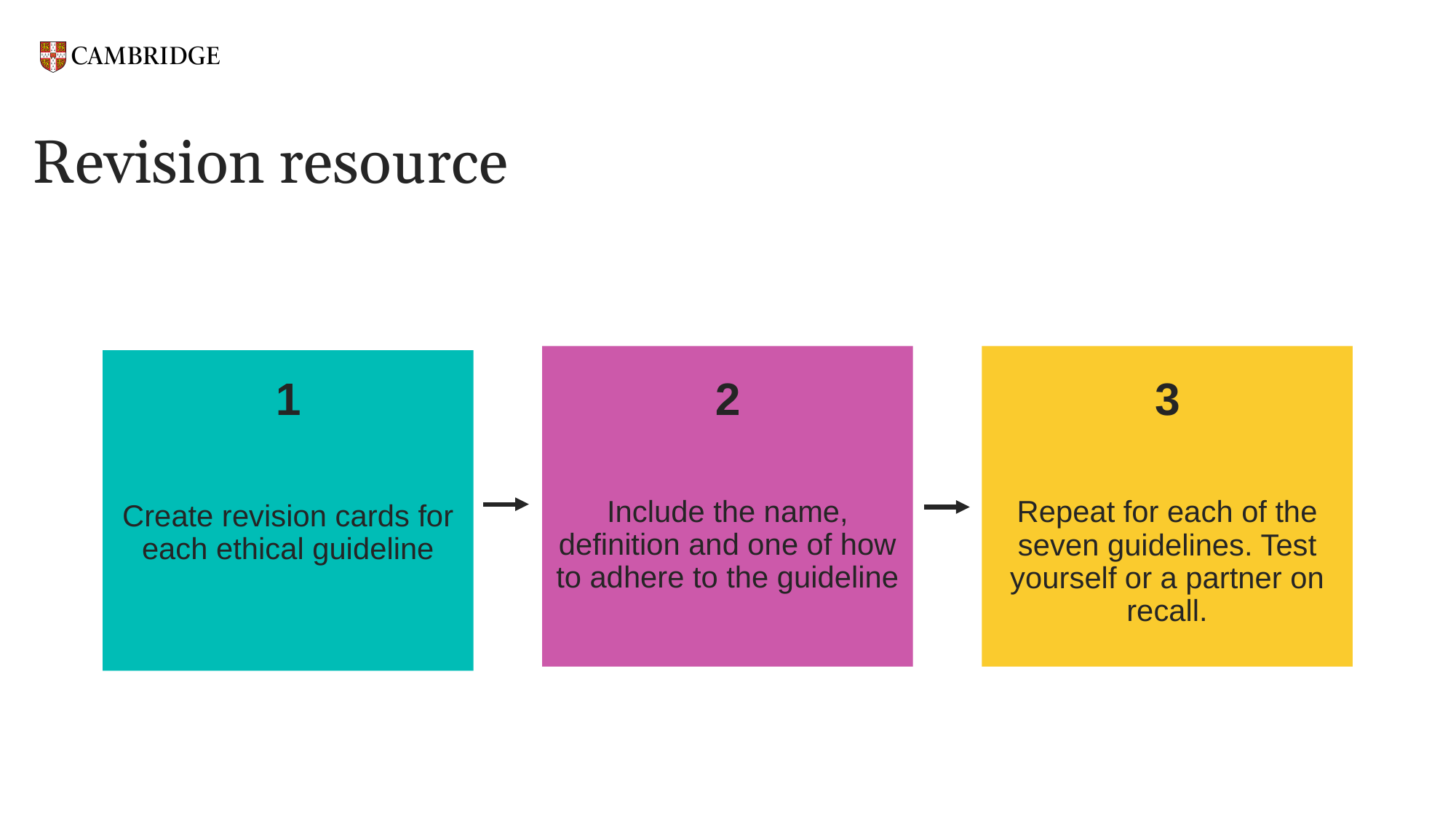

# Revision resource
Repeat for each of the seven guidelines. Test yourself or a partner on recall.
Include the name, definition and one of how to adhere to the guideline

Create revision cards for each ethical guideline

1
3
2